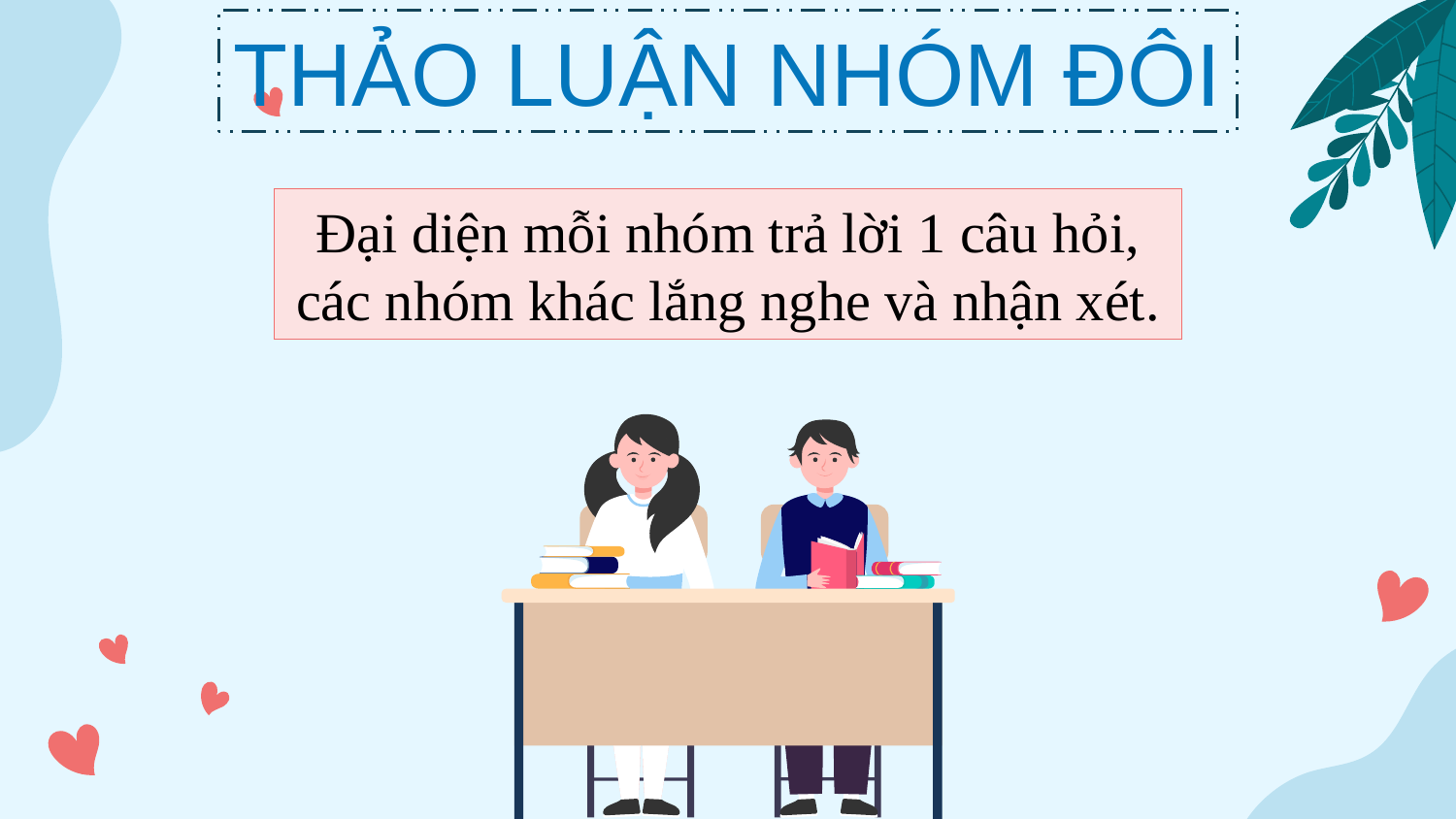

THẢO LUẬN NHÓM ĐÔI
Đại diện mỗi nhóm trả lời 1 câu hỏi, các nhóm khác lắng nghe và nhận xét.